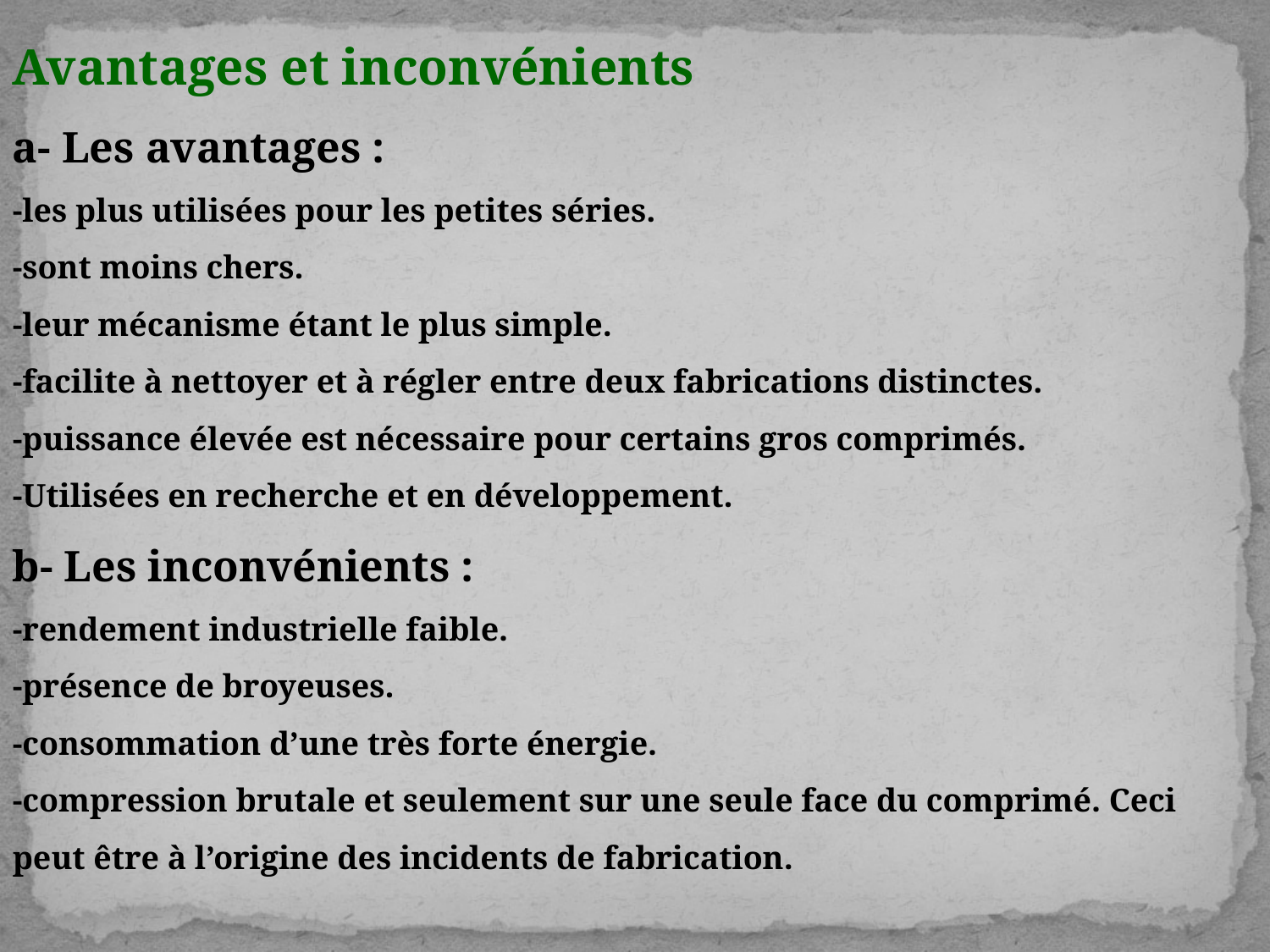

Avantages et inconvénients
a- Les avantages :
-les plus utilisées pour les petites séries.
-sont moins chers.
-leur mécanisme étant le plus simple.
-facilite à nettoyer et à régler entre deux fabrications distinctes.
-puissance élevée est nécessaire pour certains gros comprimés.
-Utilisées en recherche et en développement.
b- Les inconvénients :
-rendement industrielle faible.
-présence de broyeuses.
-consommation d’une très forte énergie.
-compression brutale et seulement sur une seule face du comprimé. Ceci peut être à l’origine des incidents de fabrication.